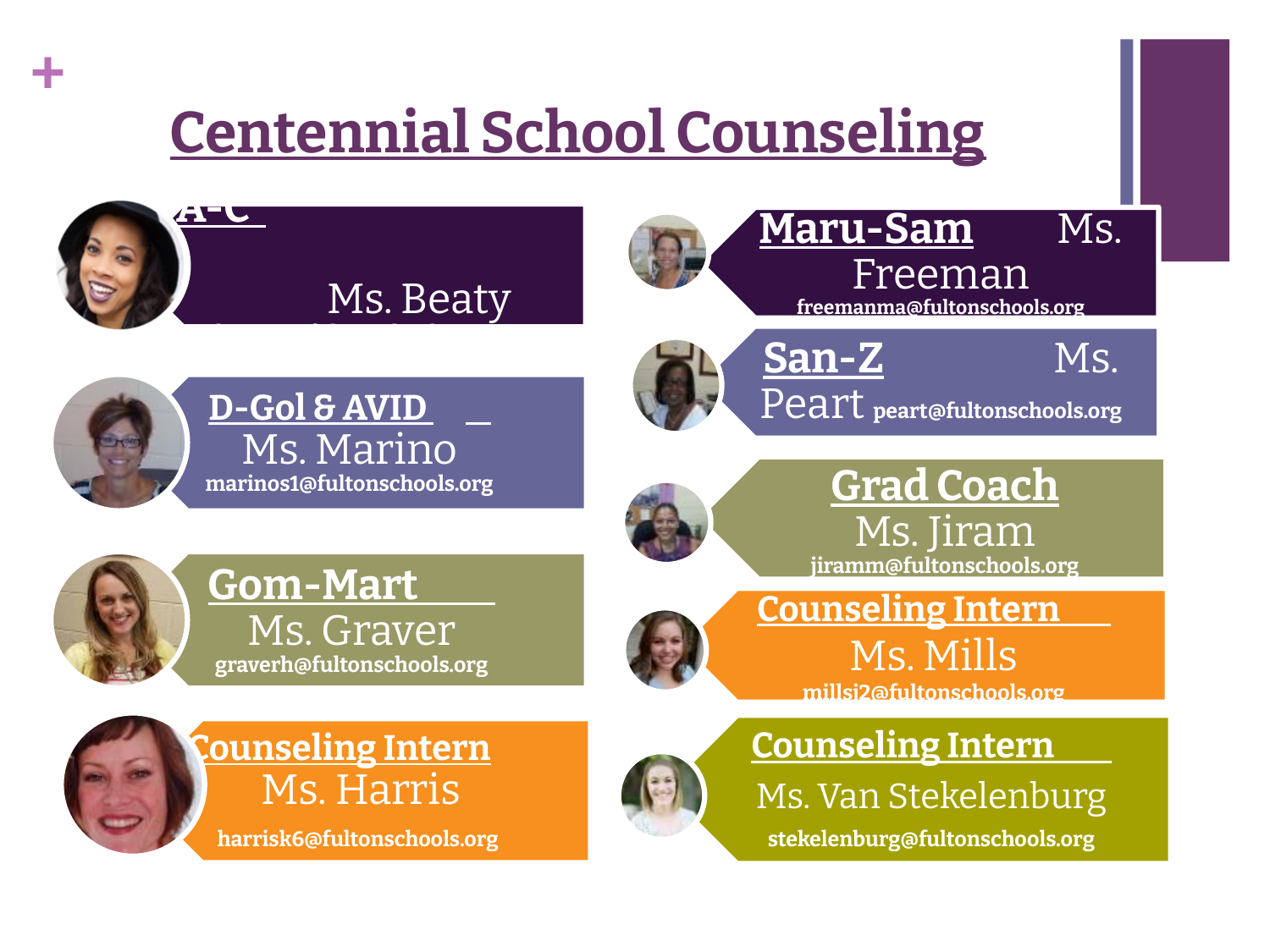

# Centennial School Counseling
A-C                                                                                                     Ms. Beaty beattyz@fultonschools.org
D-Gol & AVID           Ms. Marino marinos1@fultonschools.org
Gom-Mart           Ms. Graver graverh@fultonschools.org
Counseling Intern        Ms. Harris
harrisk6@fultonschools.org
Maru-Sam           Ms. Freeman freemanma@fultonschools.org
San-Z                    Ms. Peart peart@fultonschools.org
Grad Coach
Ms. Jiram jiramm@fultonschools.org
Counseling Intern         Ms. Mills
millsj2@fultonschools.org
Counseling Intern
Ms. Van Stekelenburg
stekelenburg@fultonschools.org